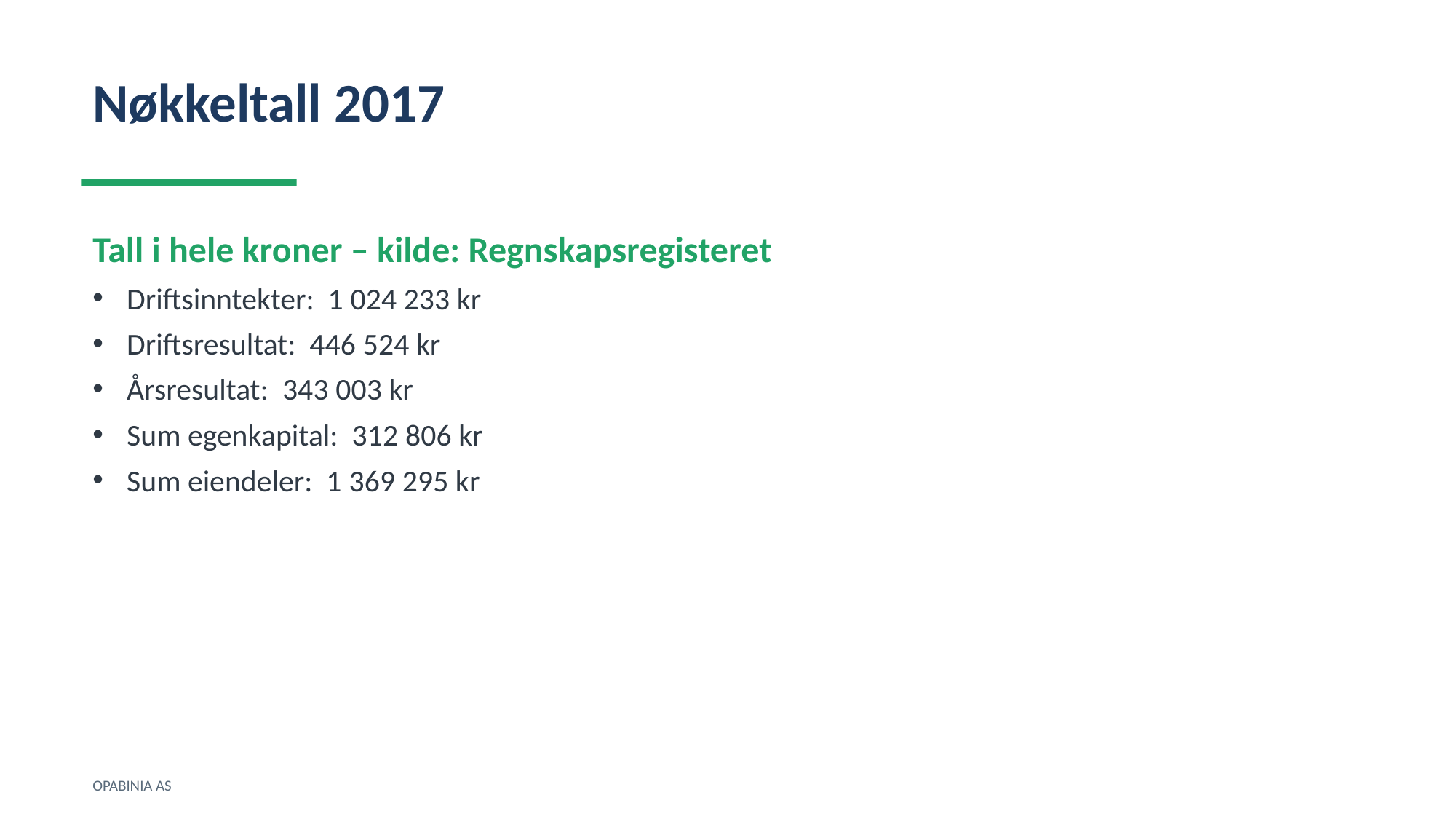

Nøkkeltall 2017

Tall i hele kroner – kilde: Regnskapsregisteret
Driftsinntekter:  1 024 233 kr
Driftsresultat:  446 524 kr
Årsresultat:  343 003 kr
Sum egenkapital:  312 806 kr
Sum eiendeler:  1 369 295 kr
OPABINIA AS